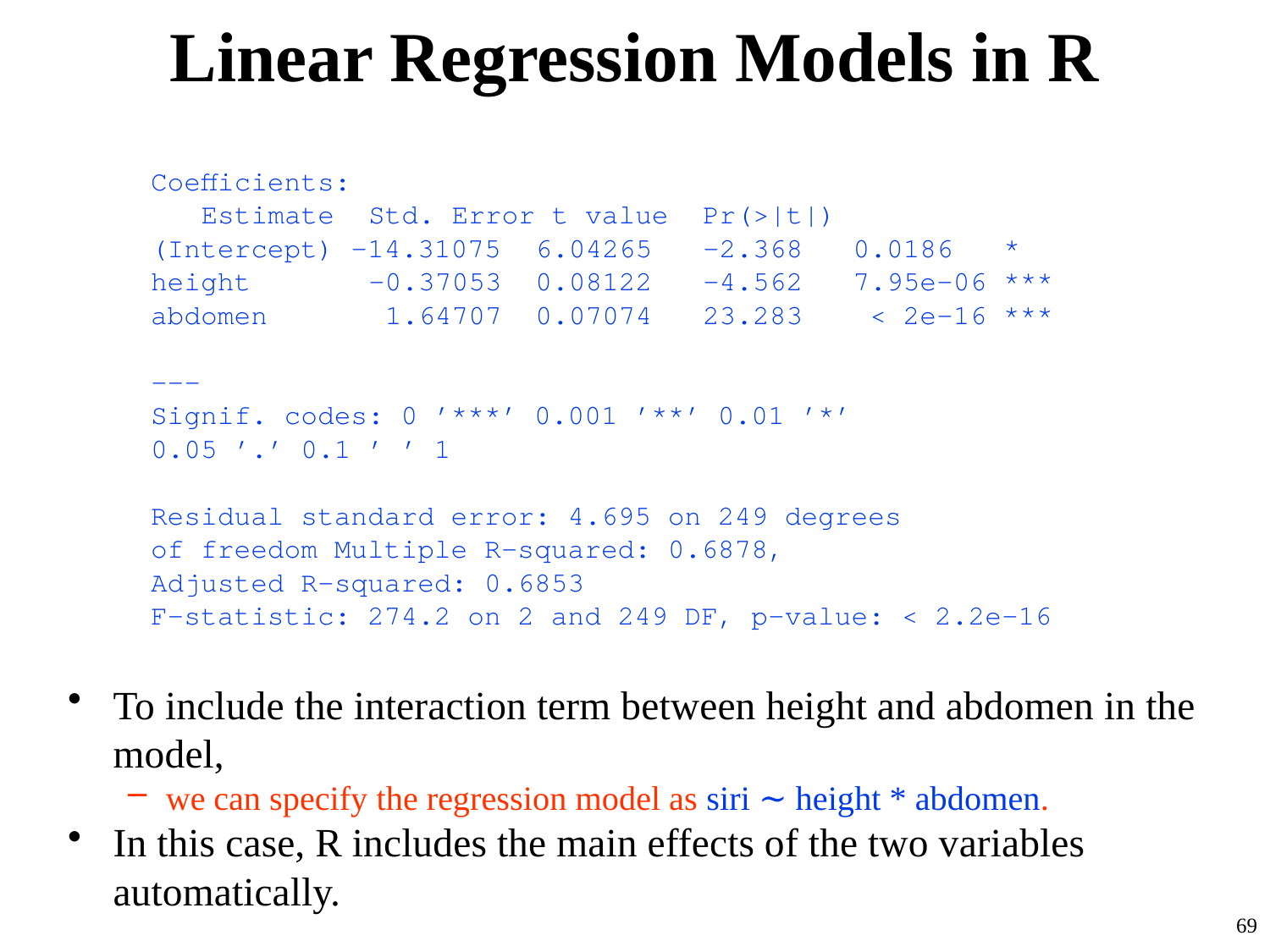

# Linear Regression Models in R
Coefficients:
		   Estimate  Std. Error t value  Pr(>|t|)
(Intercept) -14.31075  6.04265   -2.368   0.0186   *
height       -0.37053  0.08122   -4.562   7.95e-06 ***
abdomen       1.64707  0.07074   23.283    < 2e-16 ***

---
Signif. codes: 0 ’***’ 0.001 ’**’ 0.01 ’*’
0.05 ’.’ 0.1 ’ ’ 1

Residual standard error: 4.695 on 249 degrees
of freedom Multiple R-squared: 0.6878,
Adjusted R-squared: 0.6853
F-statistic: 274.2 on 2 and 249 DF, p-value: < 2.2e-16

To include the interaction term between height and abdomen in the model,
we can specify the regression model as siri ∼ height * abdomen.
In this case, R includes the main effects of the two variables automatically.
69